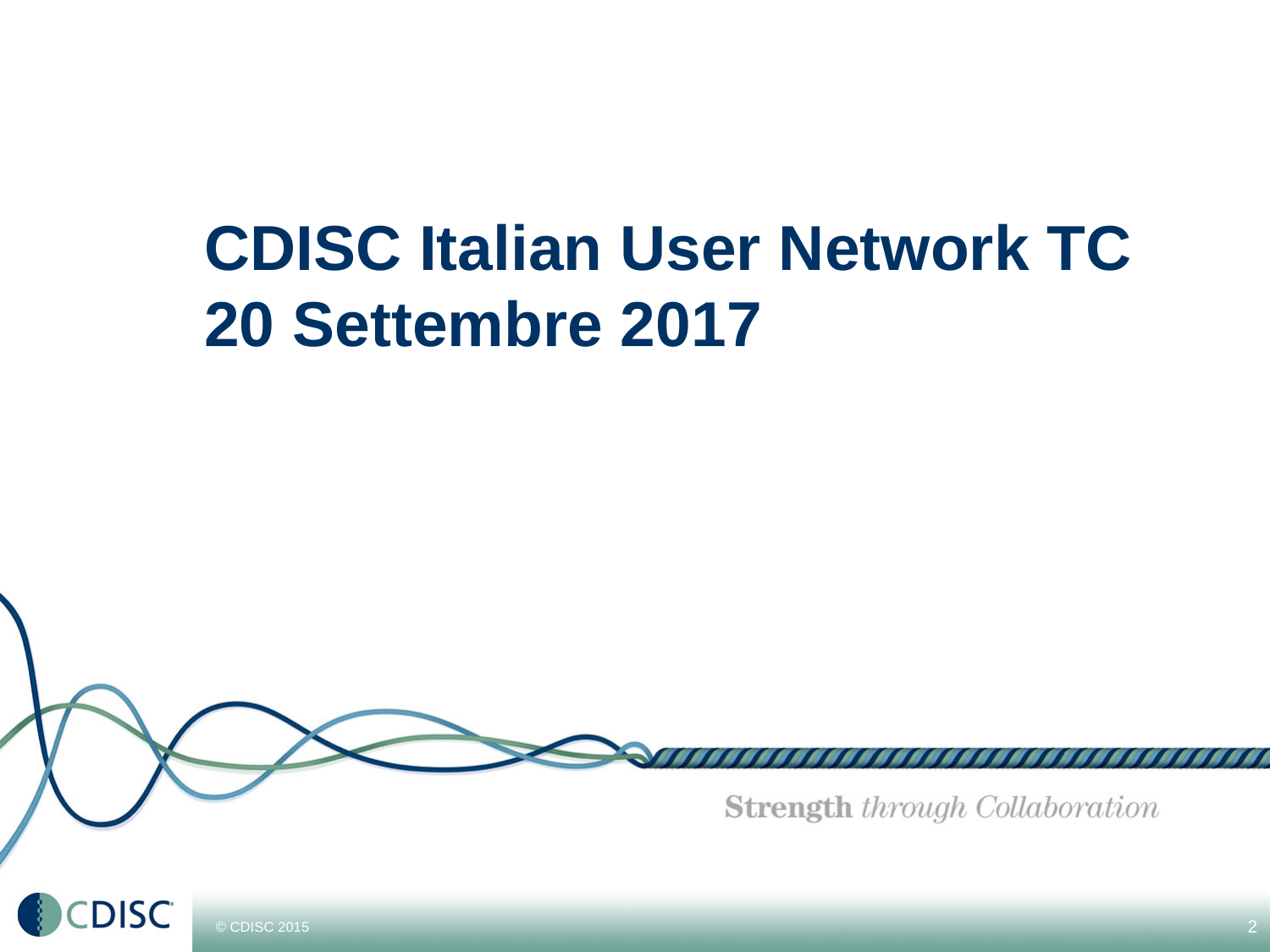

# CDISC Italian User Network TC 20 Settembre 2017

2